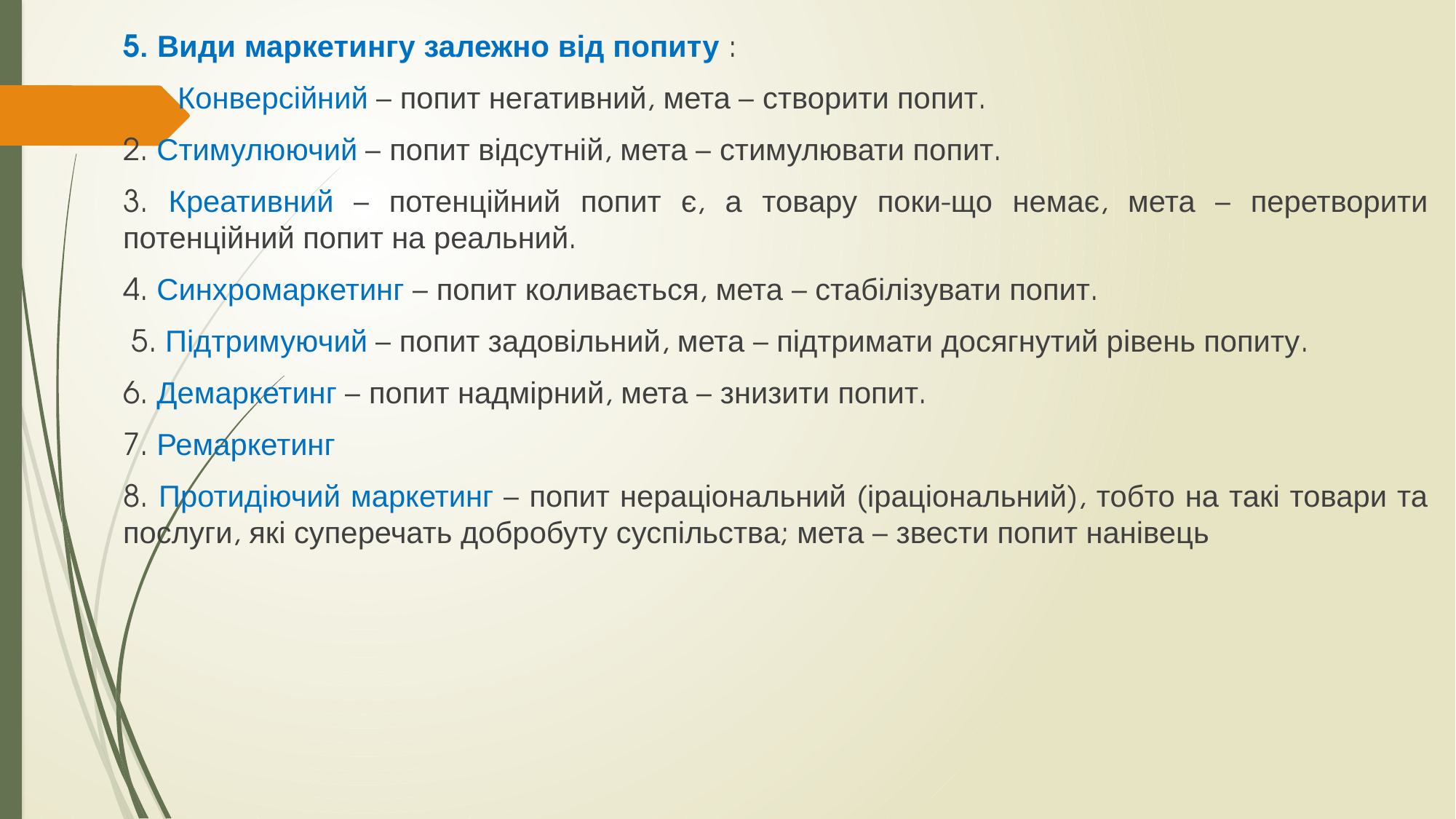

5. Види маркетингу залежно від попиту :
Конверсійний – попит негативний, мета – створити попит.
2. Стимулюючий – попит відсутній, мета – стимулювати попит.
3. Креативний – потенційний попит є, а товару поки-що немає, мета – перетворити потенційний попит на реальний.
4. Синхромаркетинг – попит коливається, мета – стабілізувати попит.
 5. Підтримуючий – попит задовільний, мета – підтримати досягнутий рівень попиту.
6. Демаркетинг – попит надмірний, мета – знизити попит.
7. Ремаркетинг
8. Протидіючий маркетинг – попит нераціональний (іраціональний), тобто на такі товари та послуги, які суперечать добробуту суспільства; мета – звести попит нанівець